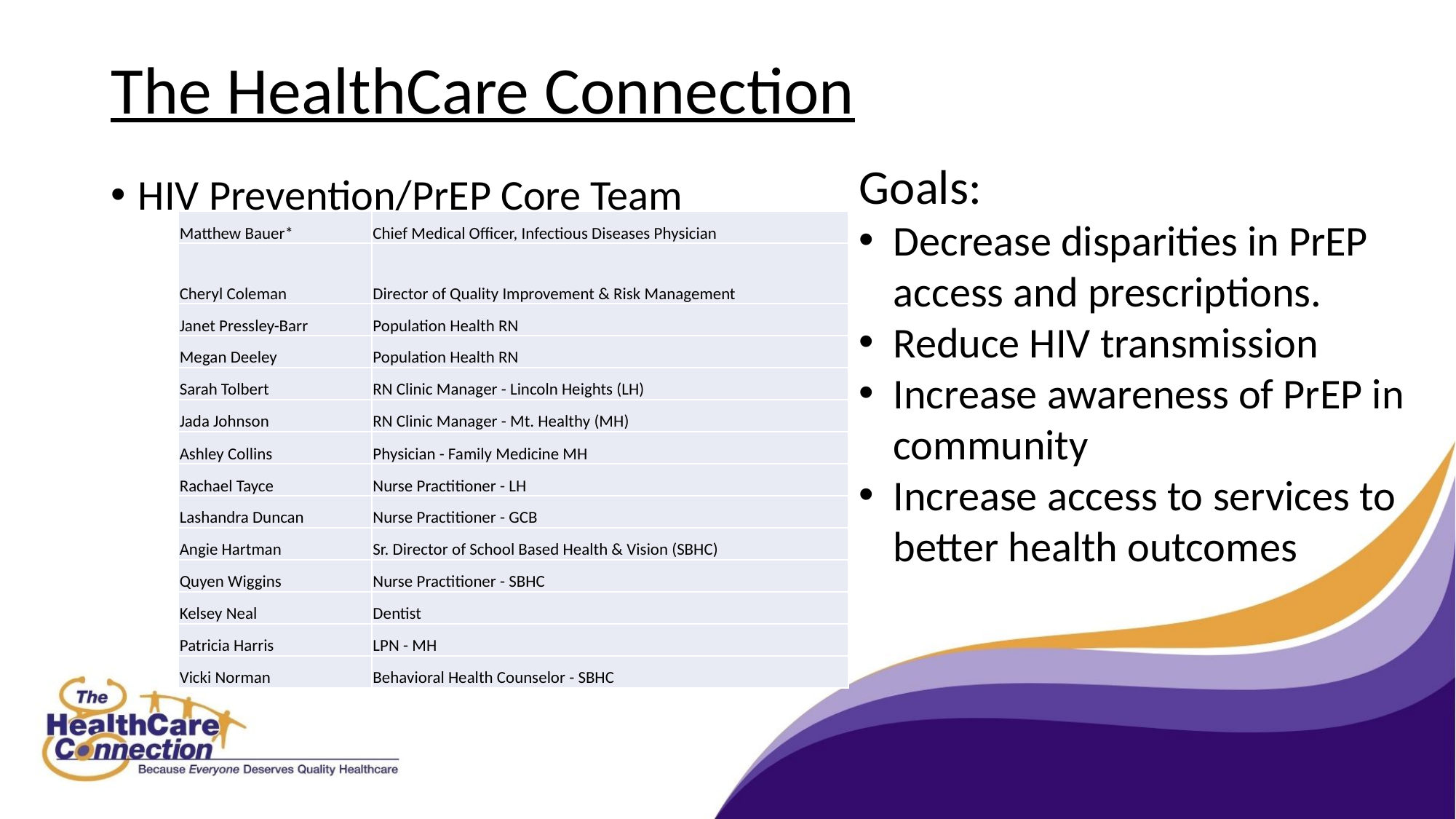

# The HealthCare Connection
Goals:
Decrease disparities in PrEP access and prescriptions.
Reduce HIV transmission
Increase awareness of PrEP in community
Increase access to services to better health outcomes
HIV Prevention/PrEP Core Team

| Matthew Bauer\* | Chief Medical Officer, Infectious Diseases Physician |
| --- | --- |
| Cheryl Coleman | Director of Quality Improvement & Risk Management |
| Janet Pressley-Barr | Population Health RN |
| Megan Deeley | Population Health RN |
| Sarah Tolbert | RN Clinic Manager - Lincoln Heights (LH) |
| Jada Johnson | RN Clinic Manager - Mt. Healthy (MH) |
| Ashley Collins | Physician - Family Medicine MH |
| Rachael Tayce | Nurse Practitioner - LH |
| Lashandra Duncan | Nurse Practitioner - GCB |
| Angie Hartman | Sr. Director of School Based Health & Vision (SBHC) |
| Quyen Wiggins | Nurse Practitioner - SBHC |
| Kelsey Neal | Dentist |
| Patricia Harris | LPN - MH |
| Vicki Norman | Behavioral Health Counselor - SBHC |